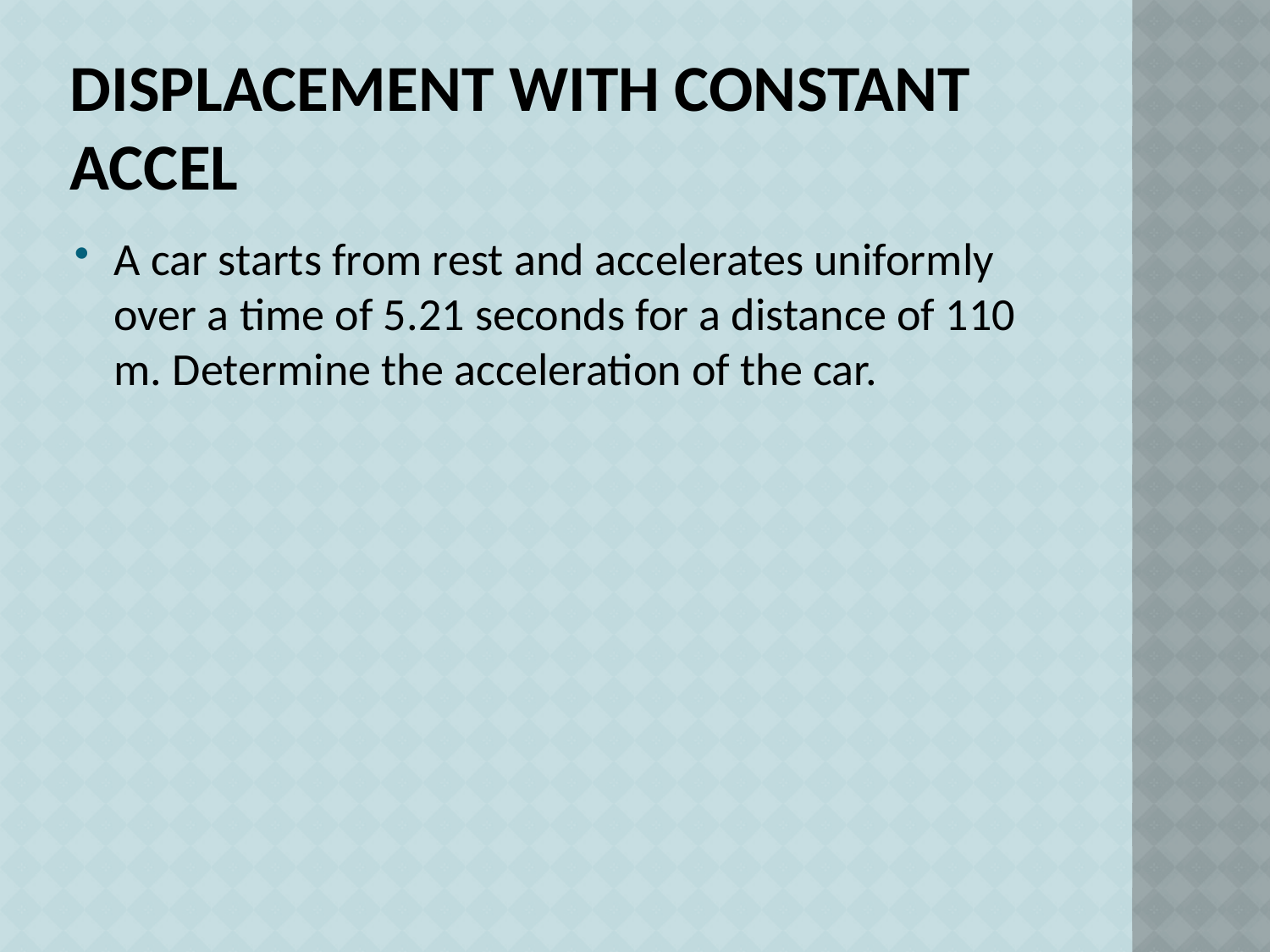

# Displacement with Constant Accel
A car starts from rest and accelerates uniformly over a time of 5.21 seconds for a distance of 110 m. Determine the acceleration of the car.